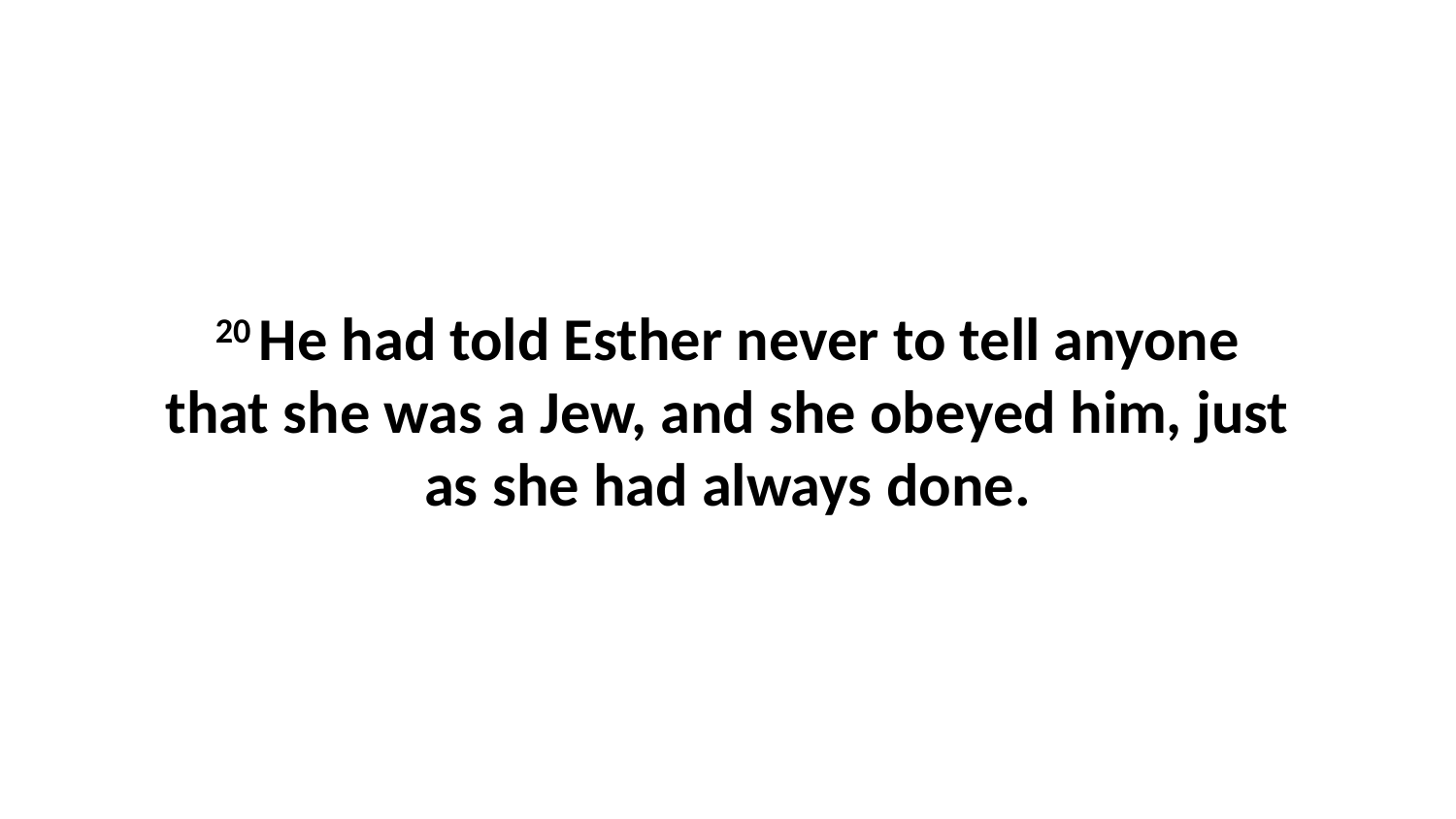

20 He had told Esther never to tell anyone that she was a Jew, and she obeyed him, just as she had always done.